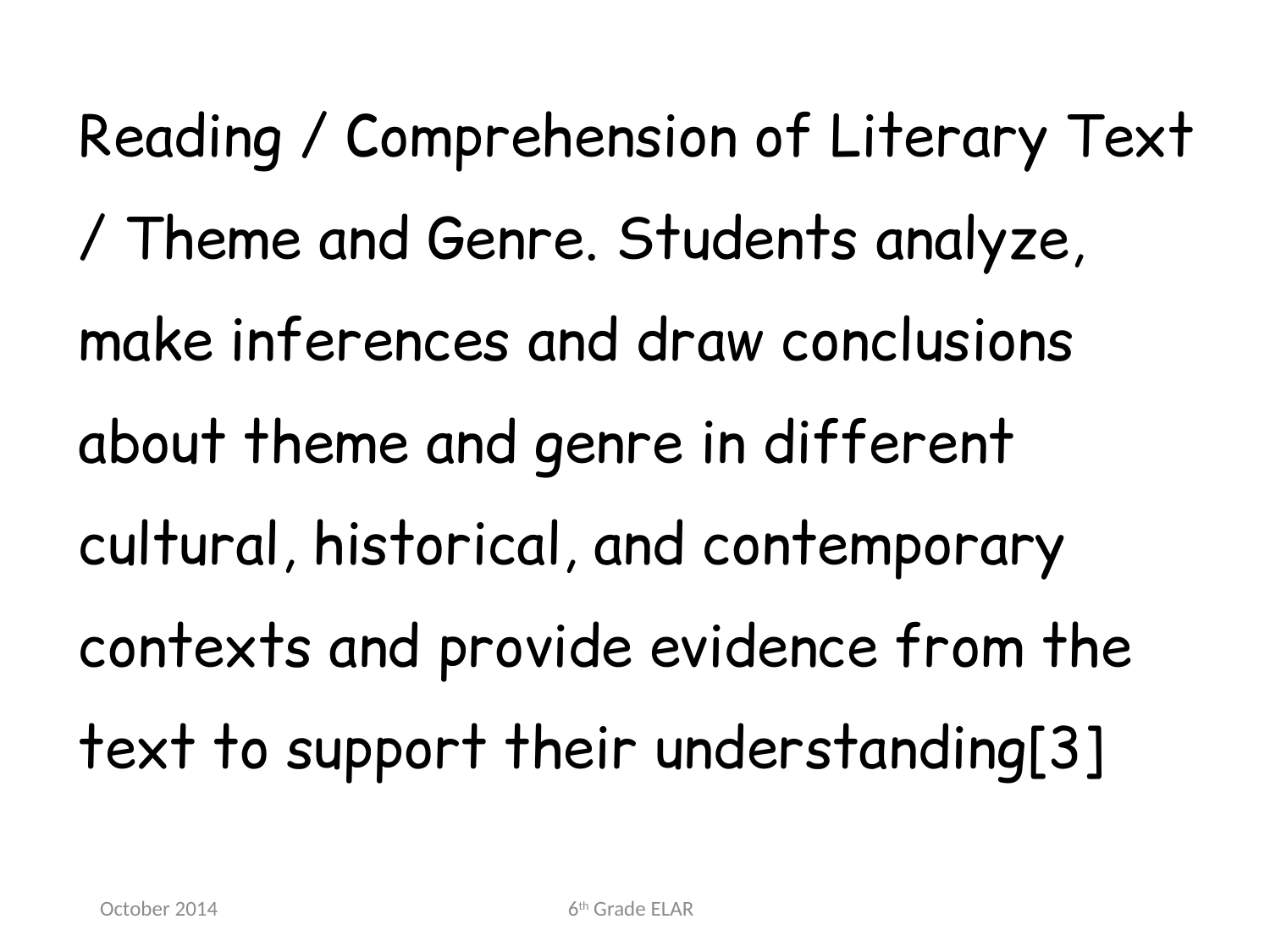

Reading / Comprehension of Literary Text / Theme and Genre. Students analyze, make inferences and draw conclusions about theme and genre in different cultural, historical, and contemporary contexts and provide evidence from the text to support their understanding[3]
October 2014
6th Grade ELAR